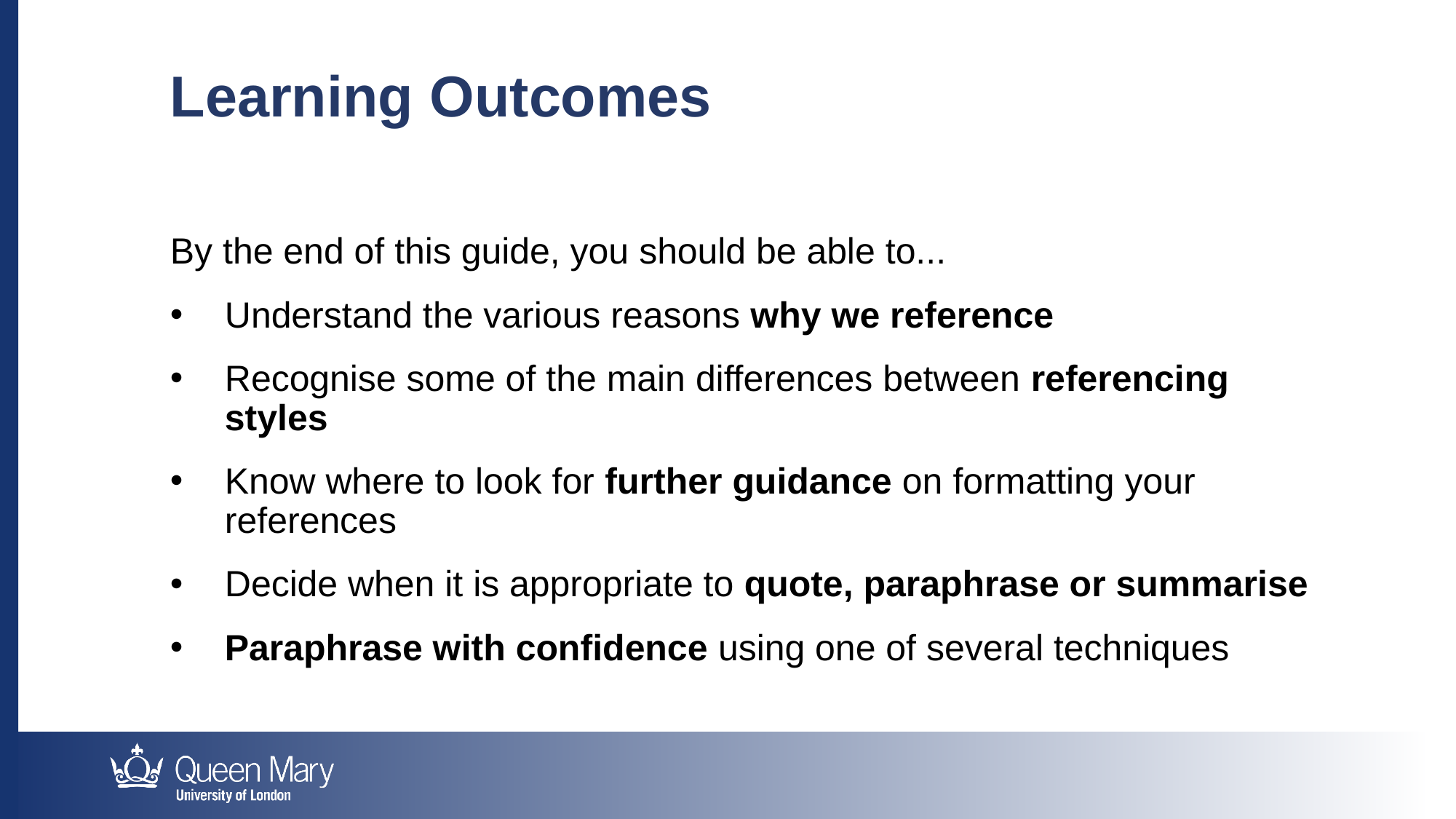

Learning Outcomes
By the end of this guide, you should be able to...
Understand the various reasons why we reference
Recognise some of the main differences between referencing styles
Know where to look for further guidance on formatting your references
Decide when it is appropriate to quote, paraphrase or summarise
Paraphrase with confidence using one of several techniques